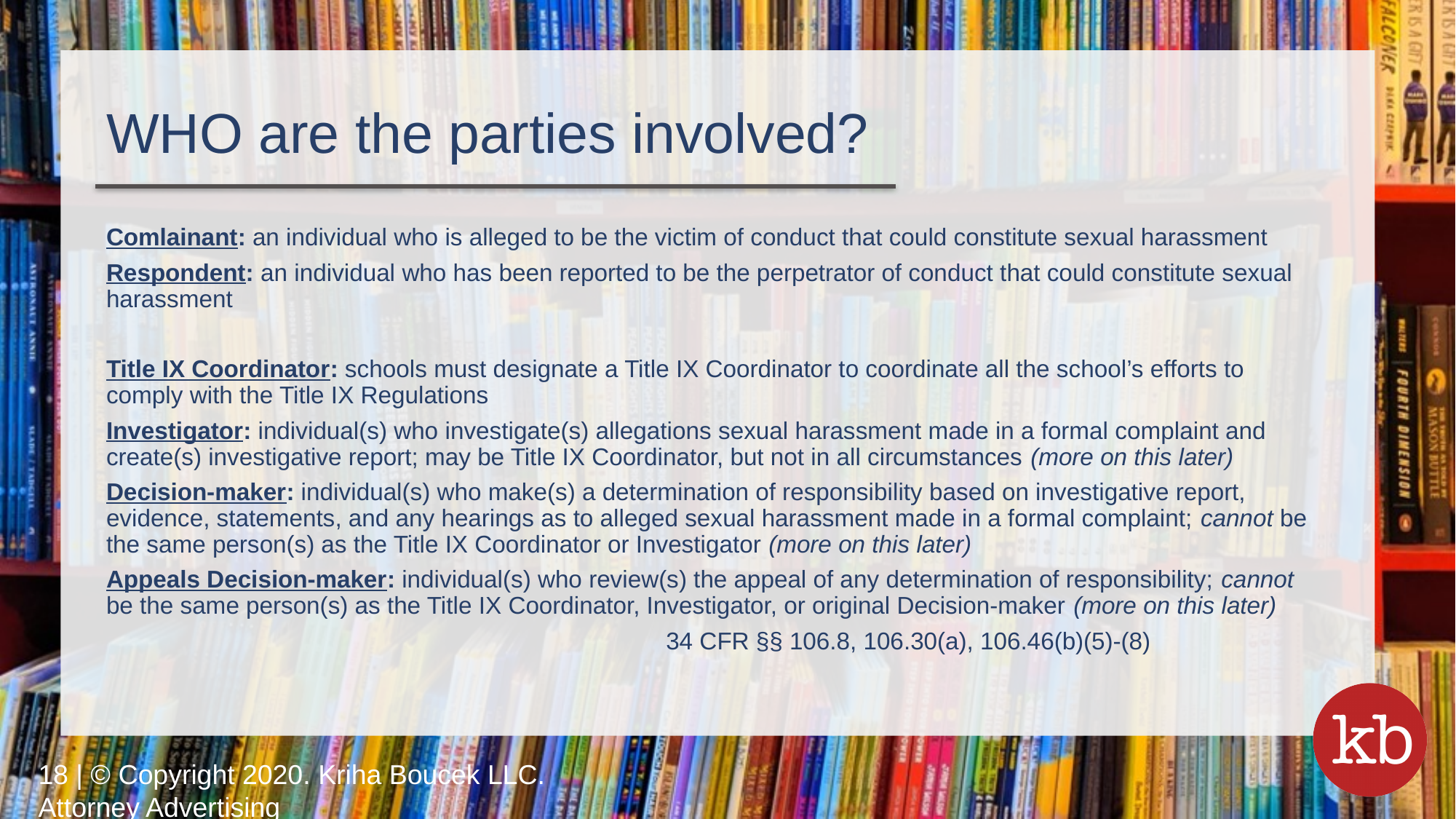

WHO are the parties involved?
Comlainant: an individual who is alleged to be the victim of conduct that could constitute sexual harassment
Respondent: an individual who has been reported to be the perpetrator of conduct that could constitute sexual harassment

Title IX Coordinator: schools must designate a Title IX Coordinator to coordinate all the school’s efforts to comply with the Title IX Regulations
Investigator: individual(s) who investigate(s) allegations sexual harassment made in a formal complaint and create(s) investigative report; may be Title IX Coordinator, but not in all circumstances (more on this later)
Decision-maker: individual(s) who make(s) a determination of responsibility based on investigative report, evidence, statements, and any hearings as to alleged sexual harassment made in a formal complaint; cannot be the same person(s) as the Title IX Coordinator or Investigator (more on this later)
Appeals Decision-maker: individual(s) who review(s) the appeal of any determination of responsibility; cannot be the same person(s) as the Title IX Coordinator, Investigator, or original Decision-maker (more on this later)
					34 CFR §§ 106.8, 106.30(a), 106.46(b)(5)-(8)
18 | © Copyright 2020. Kriha Boucek LLC. Attorney Advertising